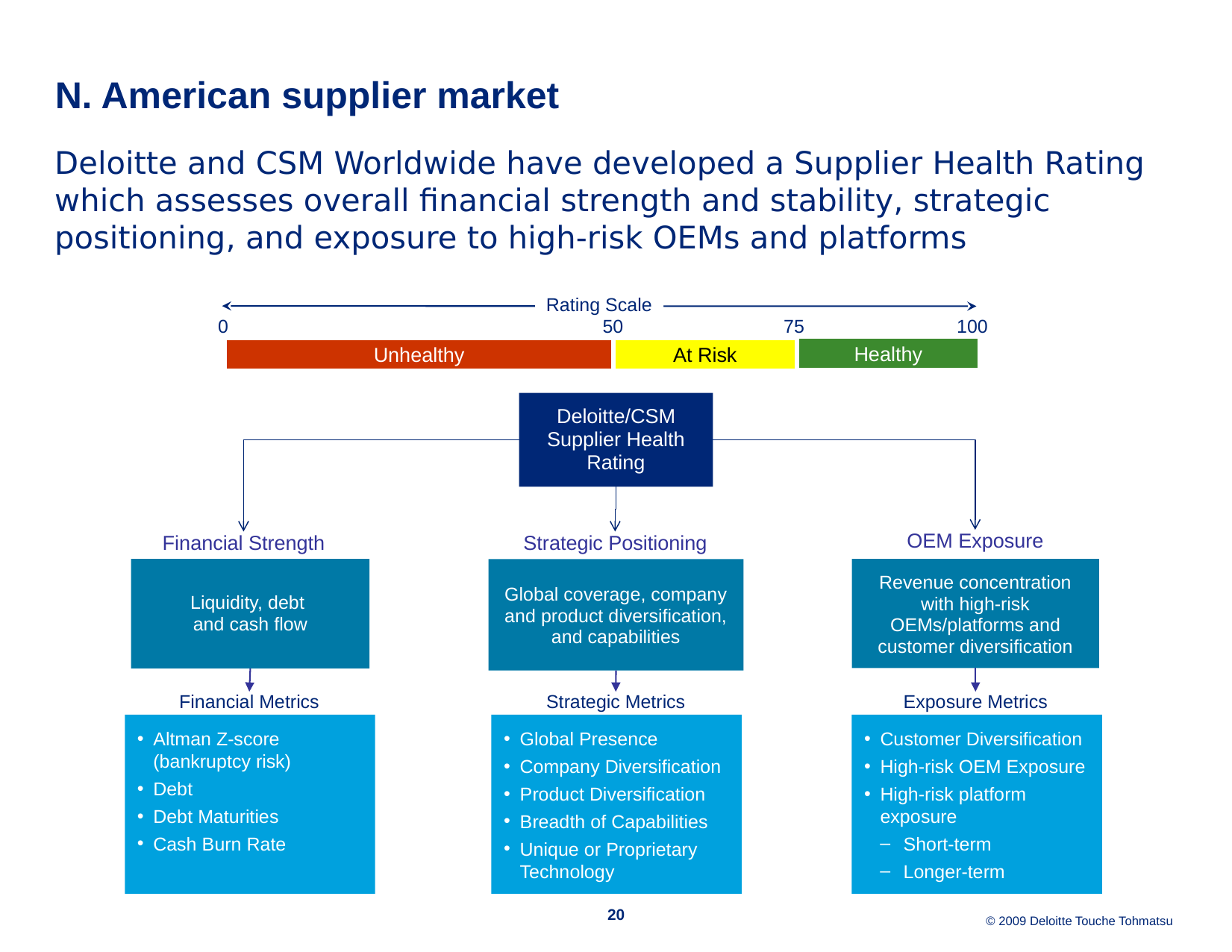

# N. American supplier market
Deloitte and CSM Worldwide have developed a Supplier Health Rating which assesses overall financial strength and stability, strategic positioning, and exposure to high-risk OEMs and platforms
Rating Scale
0
50
75
100
Healthy
Unhealthy
At Risk
Deloitte/CSM Supplier Health Rating
OEM Exposure
Financial Strength
Strategic Positioning
Revenue concentration with high-risk OEMs/platforms and customer diversification
Liquidity, debt
and cash flow
Global coverage, company and product diversification, and capabilities
Financial Metrics
Strategic Metrics
Exposure Metrics
Altman Z-score (bankruptcy risk)
Debt
Debt Maturities
Cash Burn Rate
Global Presence
Company Diversification
Product Diversification
Breadth of Capabilities
Unique or Proprietary Technology
Customer Diversification
High-risk OEM Exposure
High-risk platform exposure
Short-term
Longer-term
20